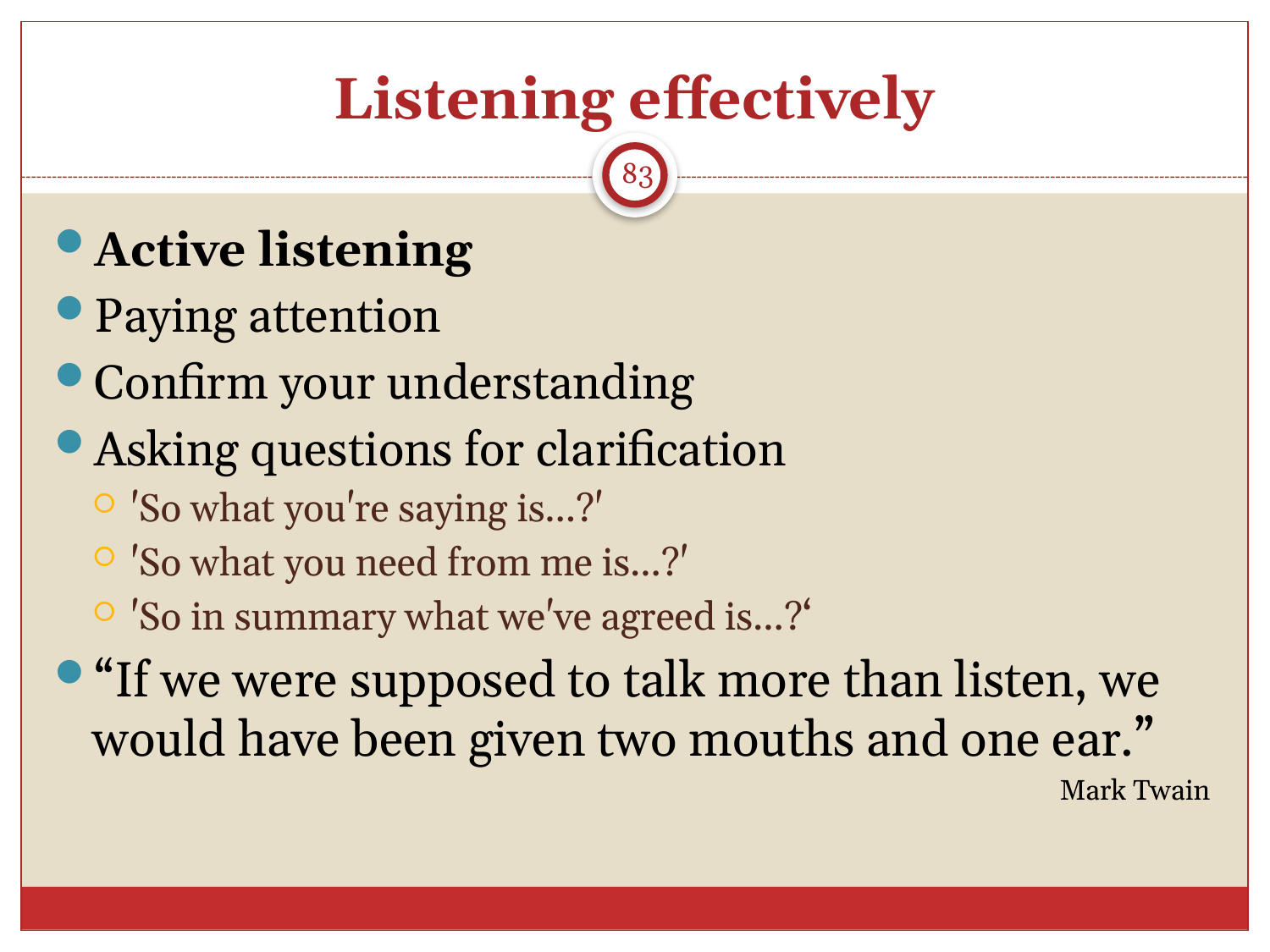

# Listening effectively
83
Active listening
Paying attention
Confirm your understanding
Asking questions for clarification
'So what you're saying is...?'
'So what you need from me is...?'
'So in summary what we've agreed is...?‘
“If we were supposed to talk more than listen, we would have been given two mouths and one ear.”
Mark Twain